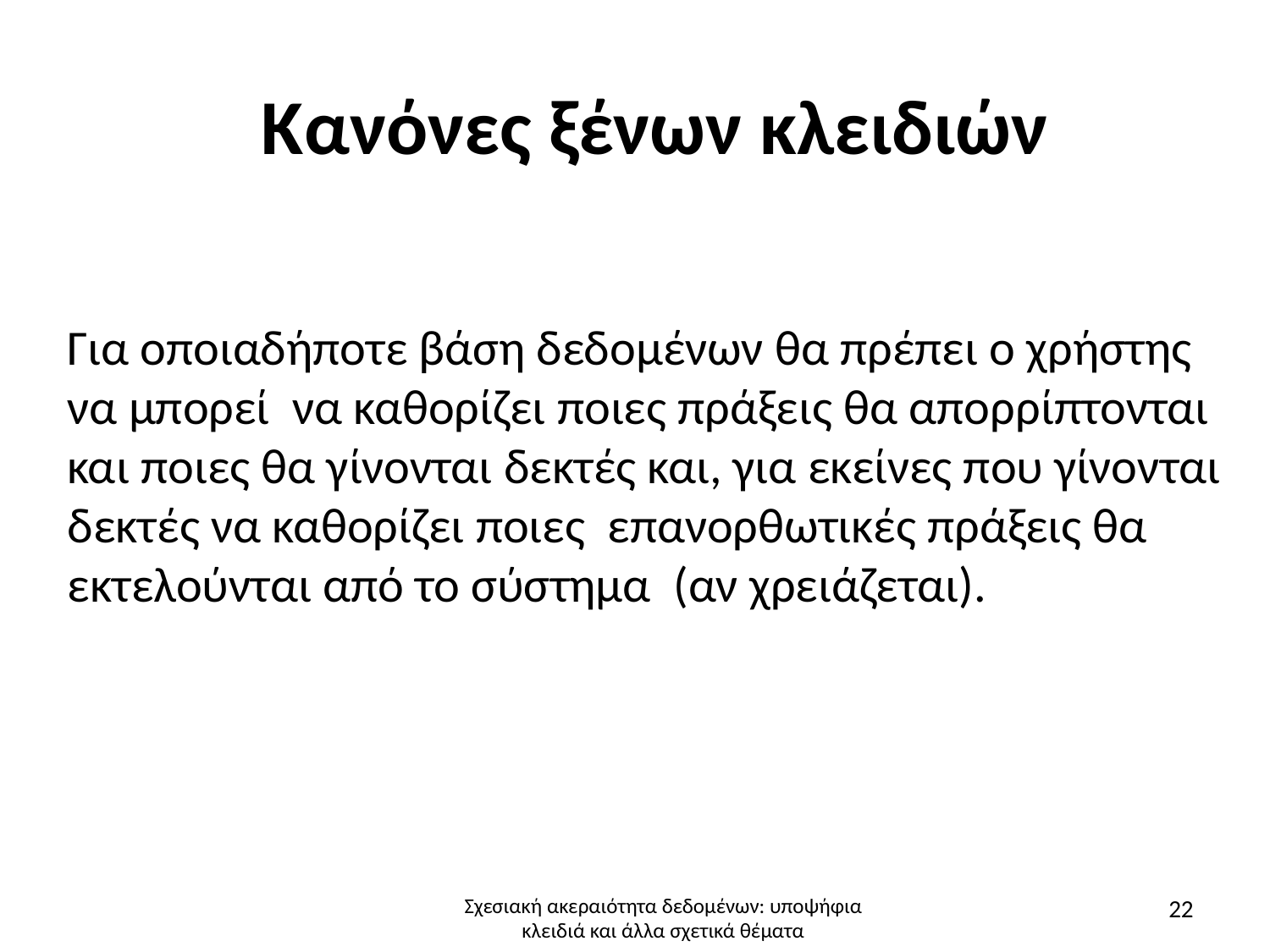

# Κανόνες ξένων κλειδιών
Για οποιαδήποτε βάση δεδομένων θα πρέπει ο χρήστης
να μπορεί  να καθορίζει ποιες πράξεις θα απορρίπτονται
και ποιες θα γίνονται δεκτές και, για εκείνες που γίνονται
δεκτές να καθορίζει ποιες  επανορθωτικές πράξεις θα
εκτελούνται από το σύστημα  (αν χρειάζεται).
22
Σχεσιακή ακεραιότητα δεδομένων: υποψήφια κλειδιά και άλλα σχετικά θέματα